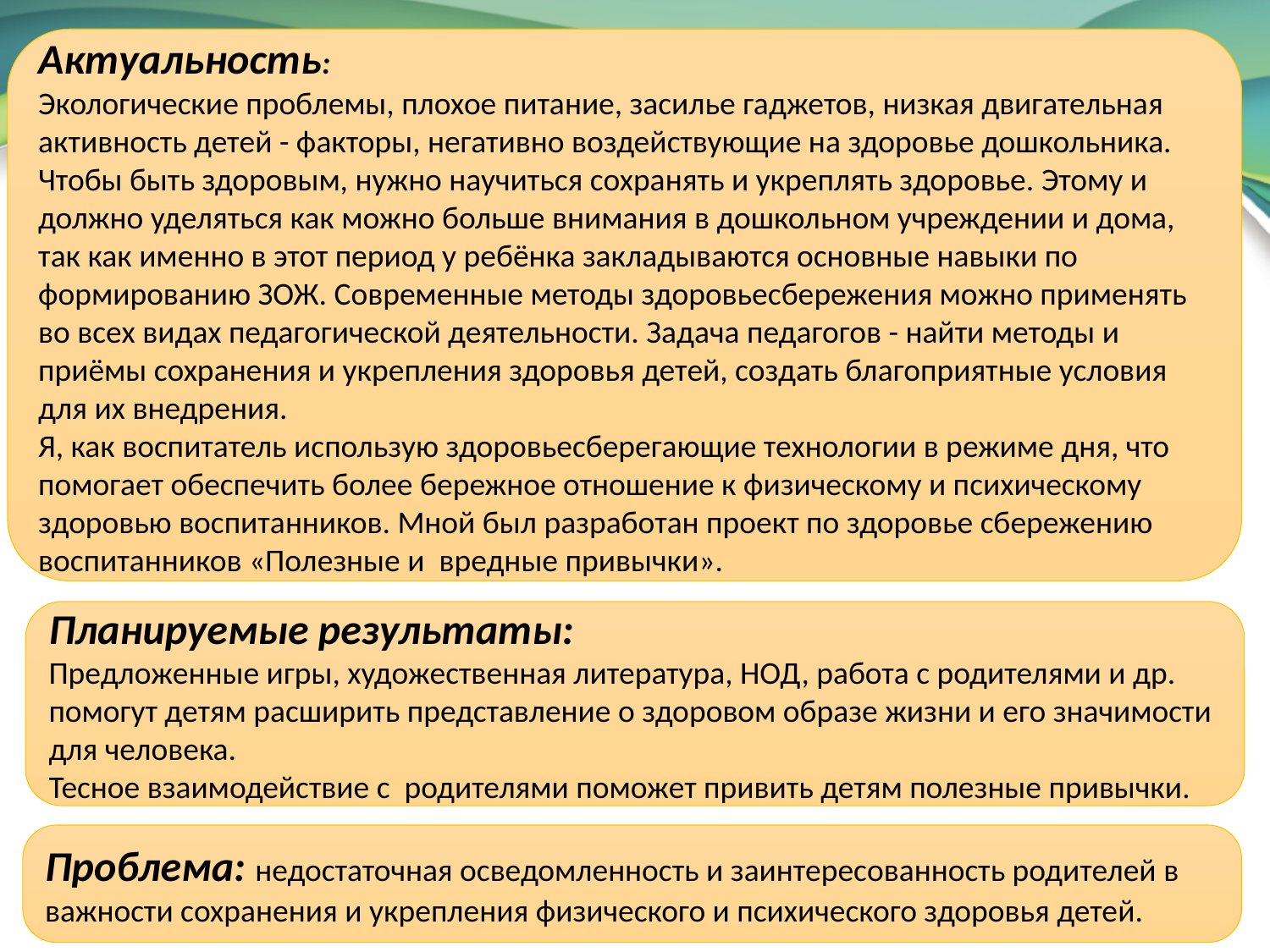

Актуальность:
Экологические проблемы, плохое питание, засилье гаджетов, низкая двигательная активность детей - факторы, негативно воздействующие на здоровье дошкольника.
Чтобы быть здоровым, нужно научиться сохранять и укреплять здоровье. Этому и должно уделяться как можно больше внимания в дошкольном учреждении и дома, так как именно в этот период у ребёнка закладываются основные навыки по формированию ЗОЖ. Современные методы здоровьесбережения можно применять во всех видах педагогической деятельности. Задача педагогов - найти методы и приёмы сохранения и укрепления здоровья детей, создать благоприятные условия для их внедрения.
Я, как воспитатель использую здоровьесберегающие технологии в режиме дня, что помогает обеспечить более бережное отношение к физическому и психическому здоровью воспитанников. Мной был разработан проект по здоровье сбережению воспитанников «Полезные и  вредные привычки».
Планируемые результаты:
Предложенные игры, художественная литература, НОД, работа с родителями и др. помогут детям расширить представление о здоровом образе жизни и его значимости для человека.
Тесное взаимодействие с  родителями поможет привить детям полезные привычки.
Проблема: недостаточная осведомленность и заинтересованность родителей в важности сохранения и укрепления физического и психического здоровья детей.